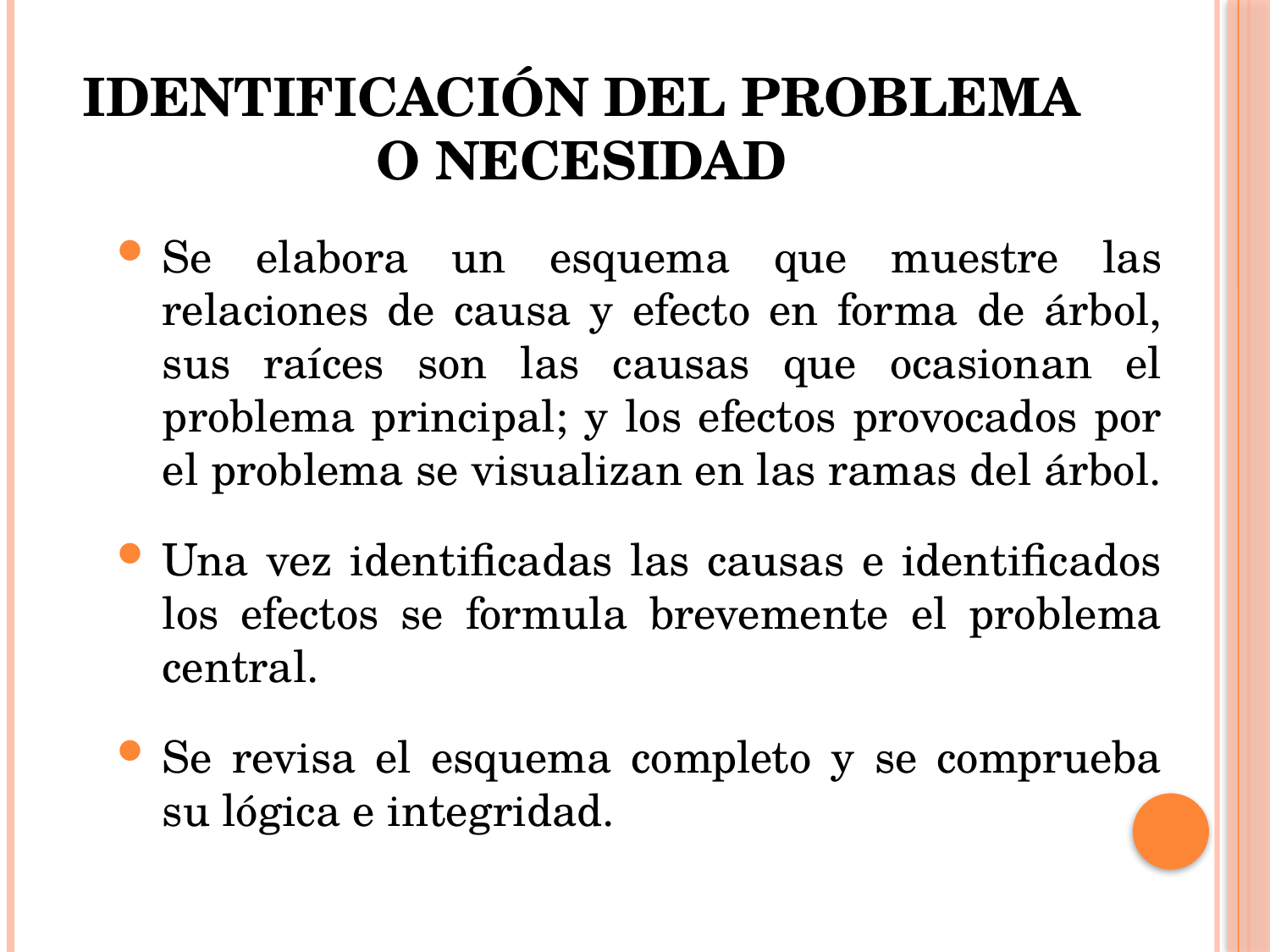

# IDENTIFICACIÓN DEL PROBLEMA O NECESIDAD
Se elabora un esquema que muestre las relaciones de causa y efecto en forma de árbol, sus raíces son las causas que ocasionan el problema principal; y los efectos provocados por el problema se visualizan en las ramas del árbol.

Una vez identificadas las causas e identificados los efectos se formula brevemente el problema central.

Se revisa el esquema completo y se comprueba su lógica e integridad.